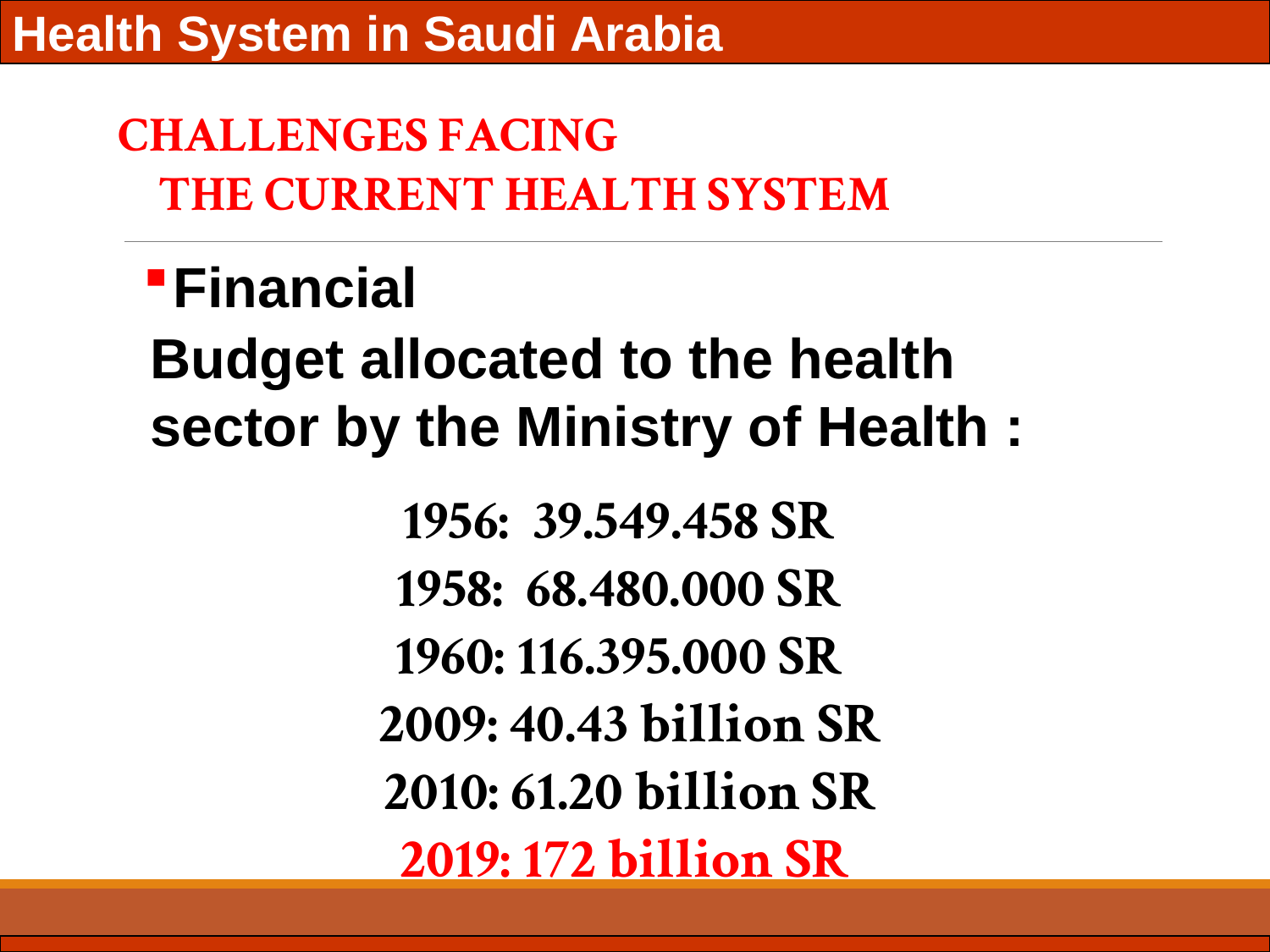

Health System in Saudi Arabia
CHALLENGES FACING
    THE CURRENT HEALTH SYSTEM
Financial
Budget allocated to the health sector by the Ministry of Health :
1956:  39.549.458 SR
1958:  68.480.000 SR
1960: 116.395.000 SR
  2009: 40.43 billion SR
  2010: 61.20 billion SR
  2019: 172 billion SR